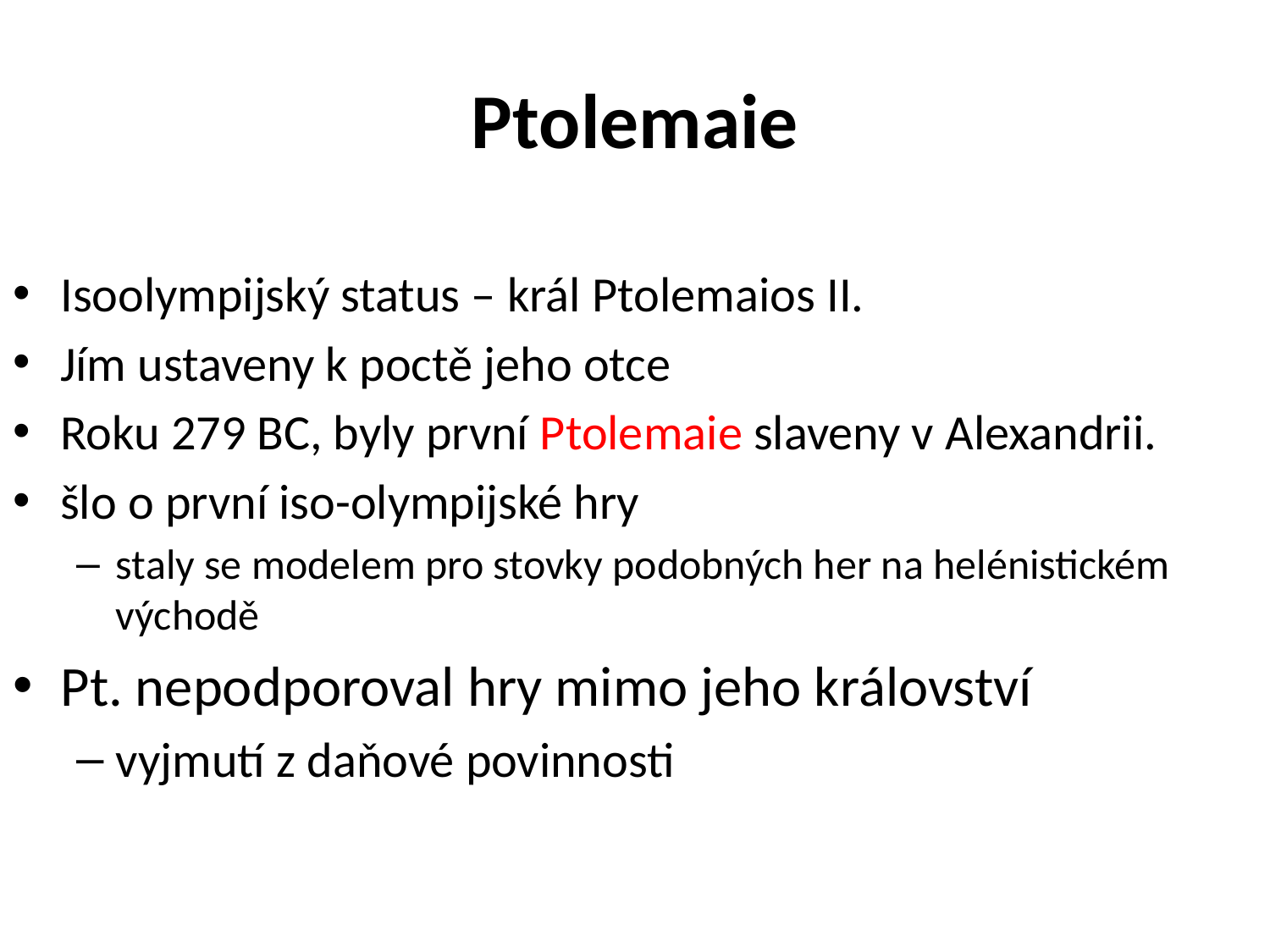

# Ptolemaie
Isoolympijský status – král Ptolemaios II.
Jím ustaveny k poctě jeho otce
Roku 279 BC, byly první Ptolemaie slaveny v Alexandrii.
šlo o první iso-olympijské hry
staly se modelem pro stovky podobných her na helénistickém východě
Pt. nepodporoval hry mimo jeho království
vyjmutí z daňové povinnosti